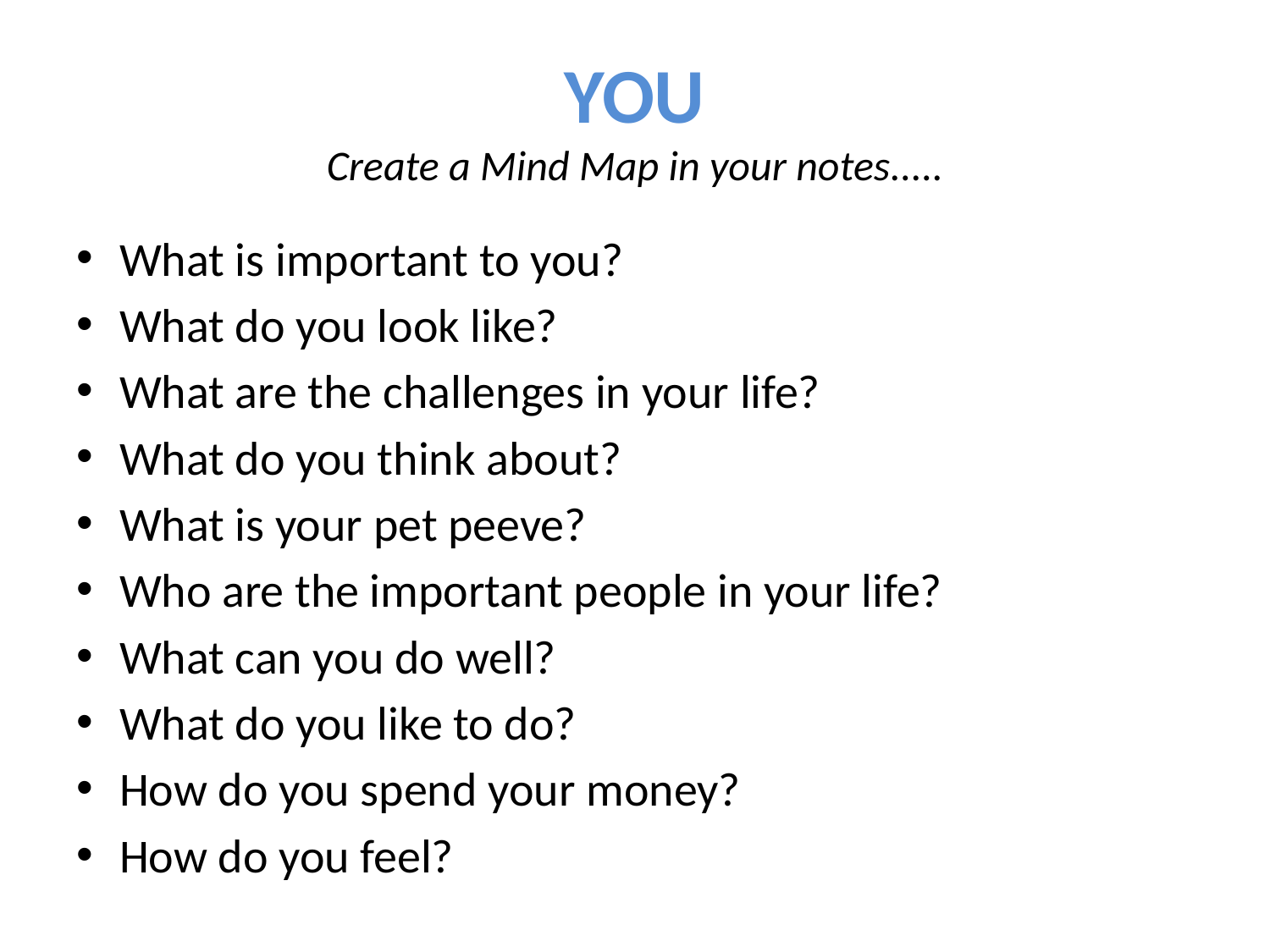

# YOU Create a Mind Map in your notes.....
What is important to you?
What do you look like?
What are the challenges in your life?
What do you think about?
What is your pet peeve?
Who are the important people in your life?
What can you do well?
What do you like to do?
How do you spend your money?
How do you feel?